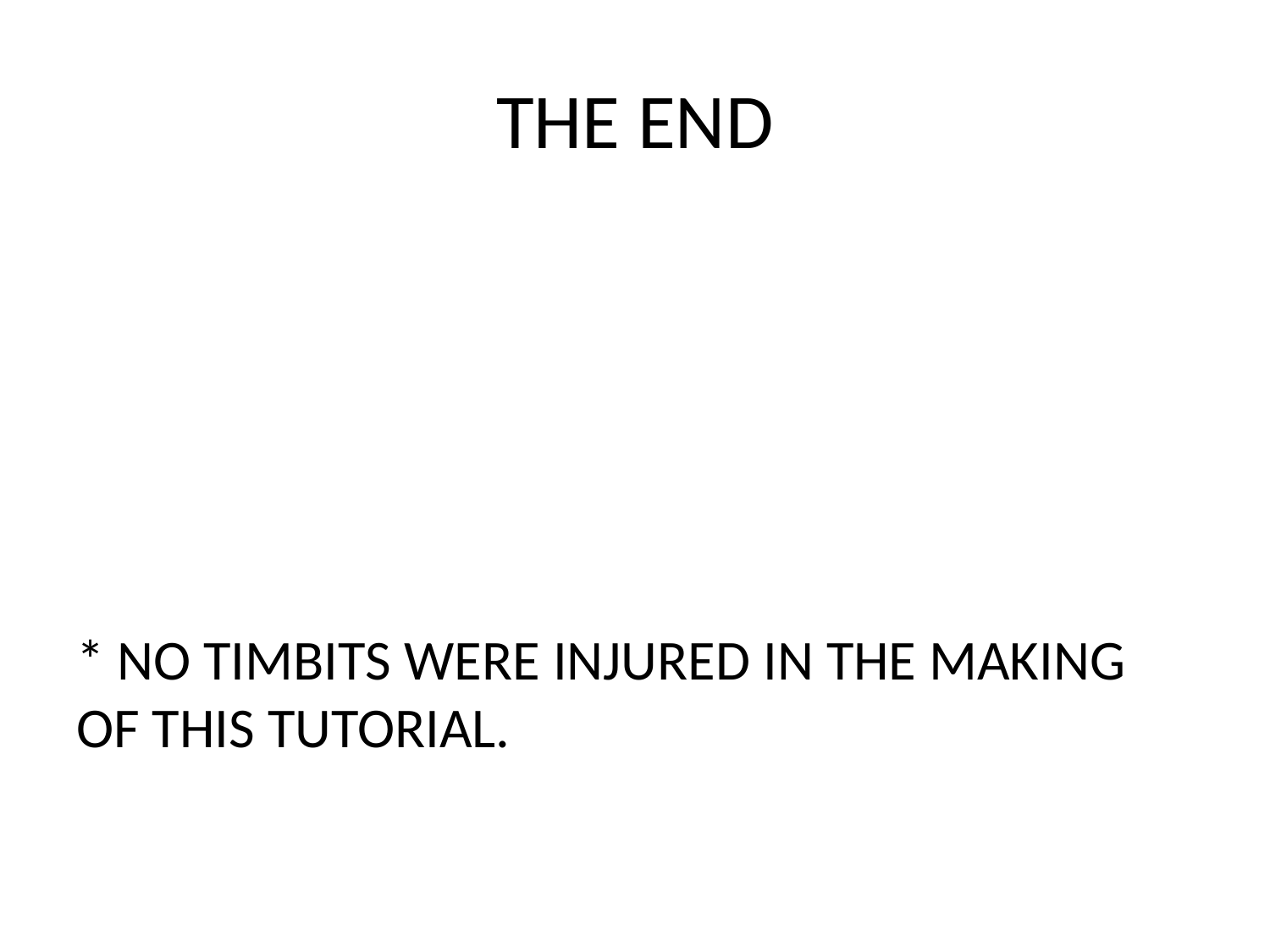

# THE END

* NO TIMBITS WERE INJURED IN THE MAKING OF THIS TUTORIAL.